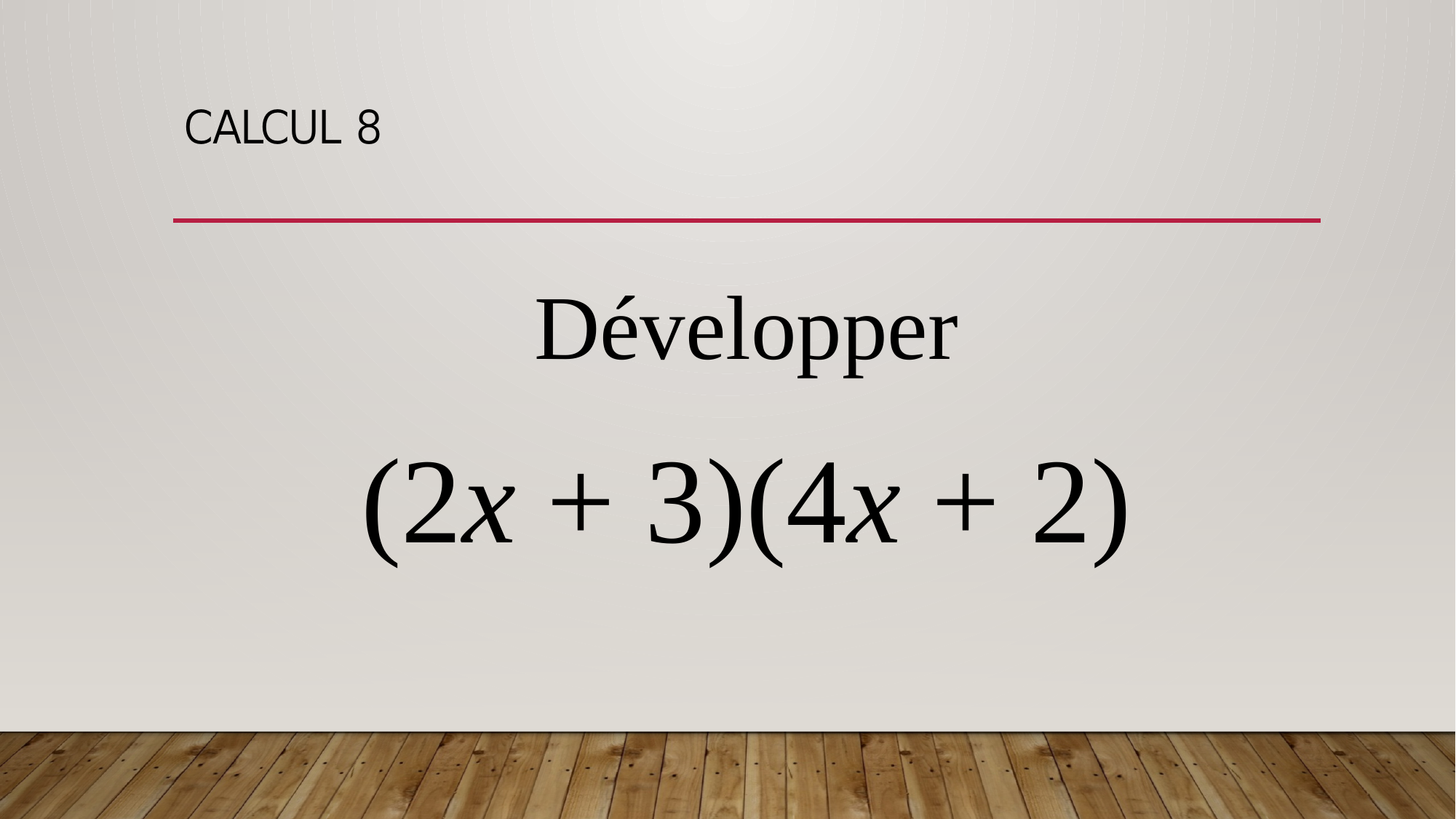

# CALCUL 8
Développer
(2x + 3)(4x + 2)